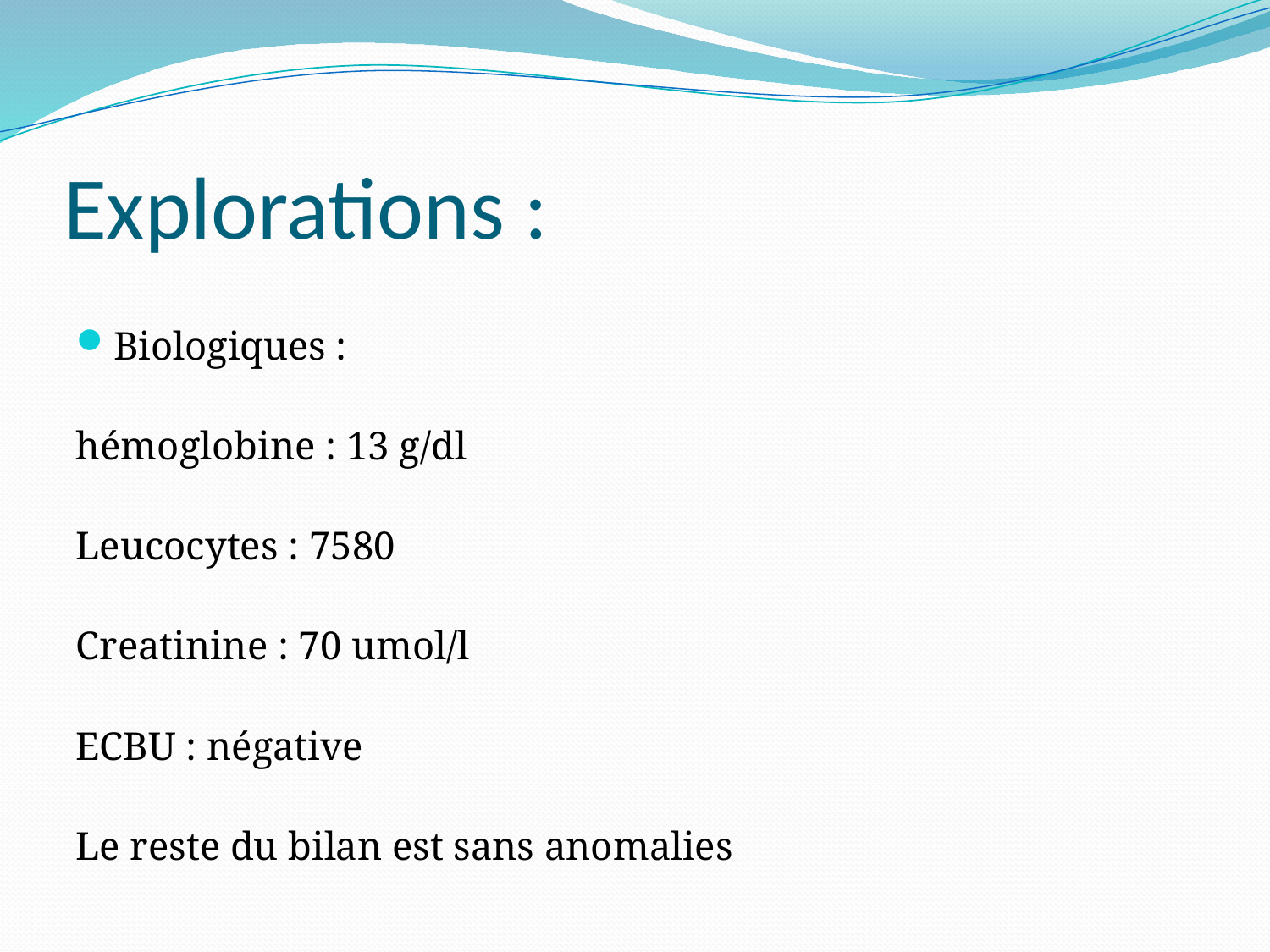

# Explorations :
Biologiques :
hémoglobine : 13 g/dl
Leucocytes : 7580
Creatinine : 70 umol/l
ECBU : négative
Le reste du bilan est sans anomalies